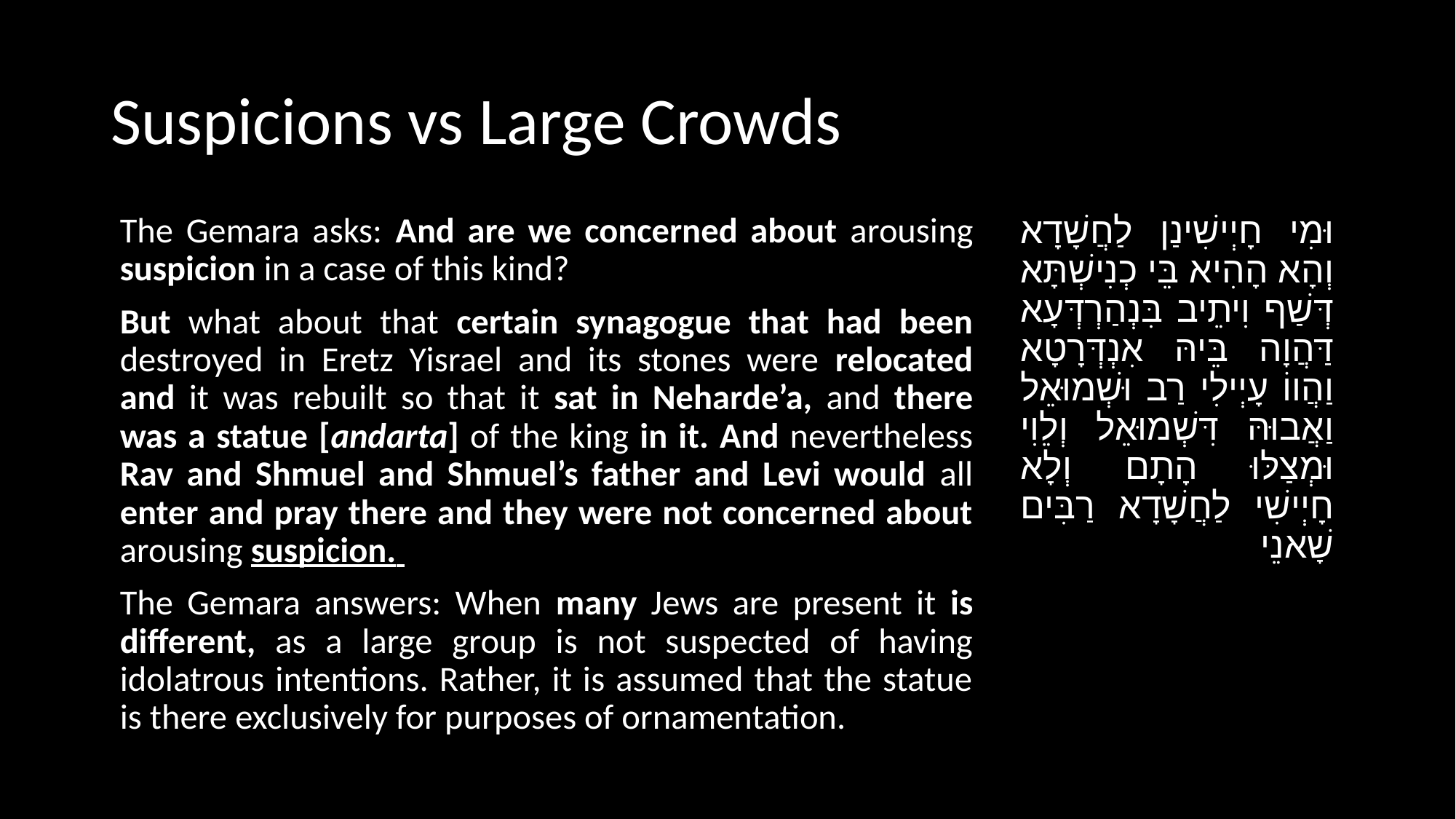

# Suspicions vs Large Crowds
The Gemara asks: And are we concerned about arousing suspicion in a case of this kind?
But what about that certain synagogue that had been destroyed in Eretz Yisrael and its stones were relocated and it was rebuilt so that it sat in Neharde’a, and there was a statue [andarta] of the king in it. And nevertheless Rav and Shmuel and Shmuel’s father and Levi would all enter and pray there and they were not concerned about arousing suspicion.
The Gemara answers: When many Jews are present it is different, as a large group is not suspected of having idolatrous intentions. Rather, it is assumed that the statue is there exclusively for purposes of ornamentation.

וּמִי חָיְישִׁינַן לַחֲשָׁדָא וְהָא הָהִיא בֵּי כְנִישְׁתָּא דְּשַׁף וִיתֵיב בִּנְהַרְדְּעָא דַּהֲוָה בֵּיהּ אִנְדְּרָטָא וַהֲווֹ עָיְילִי רַב וּשְׁמוּאֵל וַאֲבוּהּ דִּשְׁמוּאֵל וְלֵוִי וּמְצַלּוּ הָתָם וְלָא חָיְישִׁי לַחֲשָׁדָא רַבִּים שָׁאנֵי